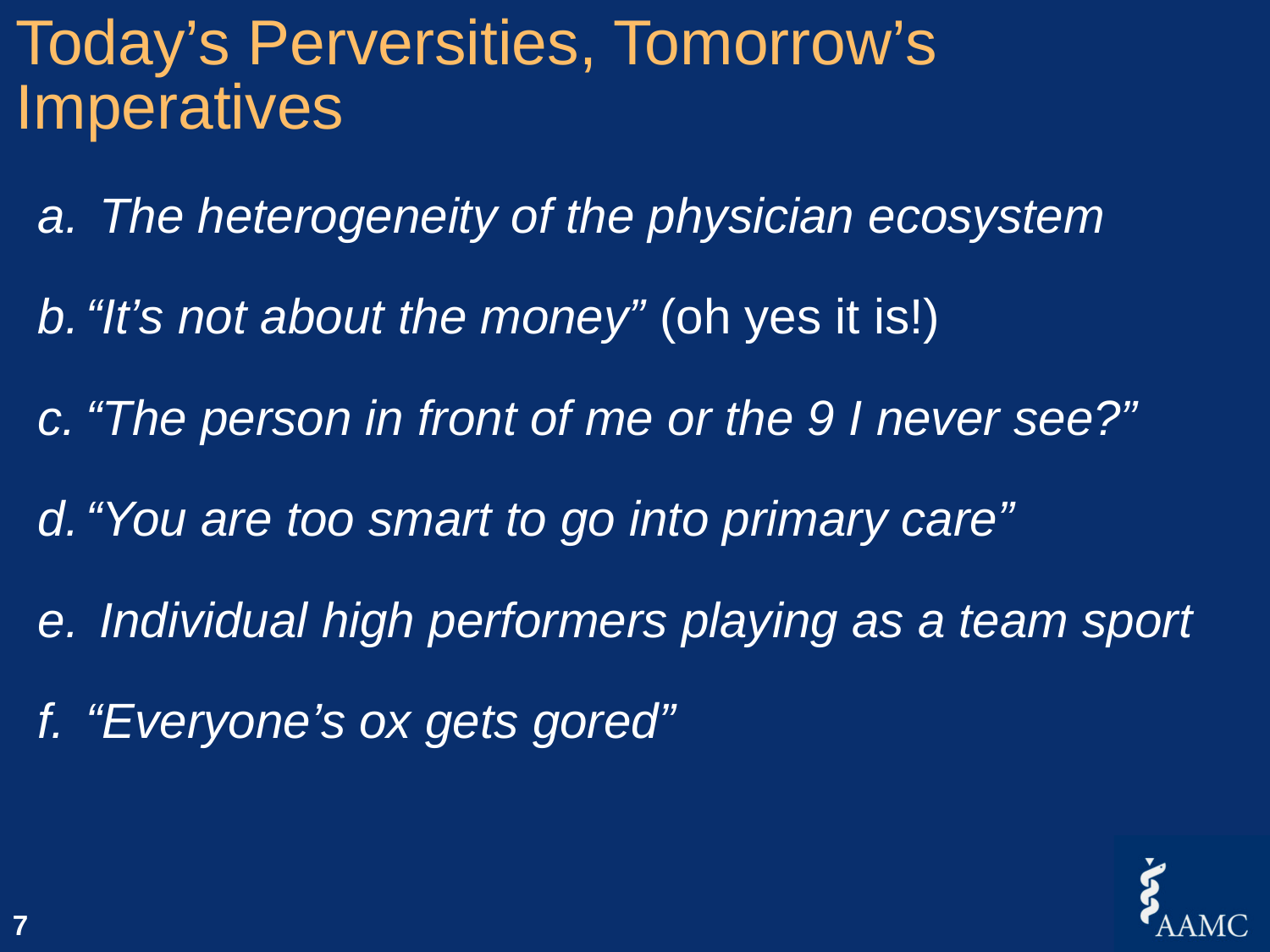

# Today’s Perversities, Tomorrow’s Imperatives
 The heterogeneity of the physician ecosystem
“It’s not about the money” (oh yes it is!)
“The person in front of me or the 9 I never see?”
“You are too smart to go into primary care”
 Individual high performers playing as a team sport
“Everyone’s ox gets gored”
7